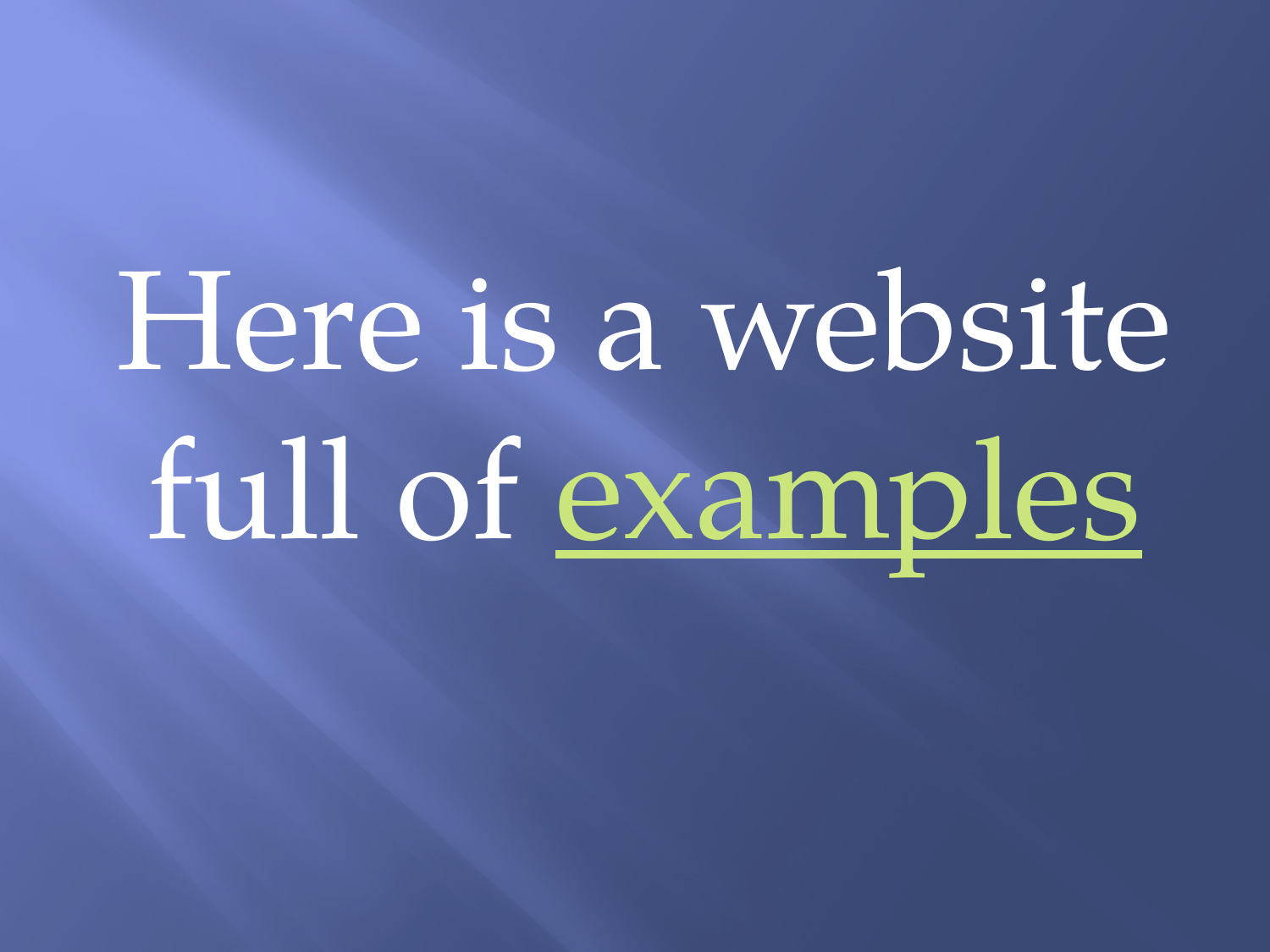

Here is a website full of examples